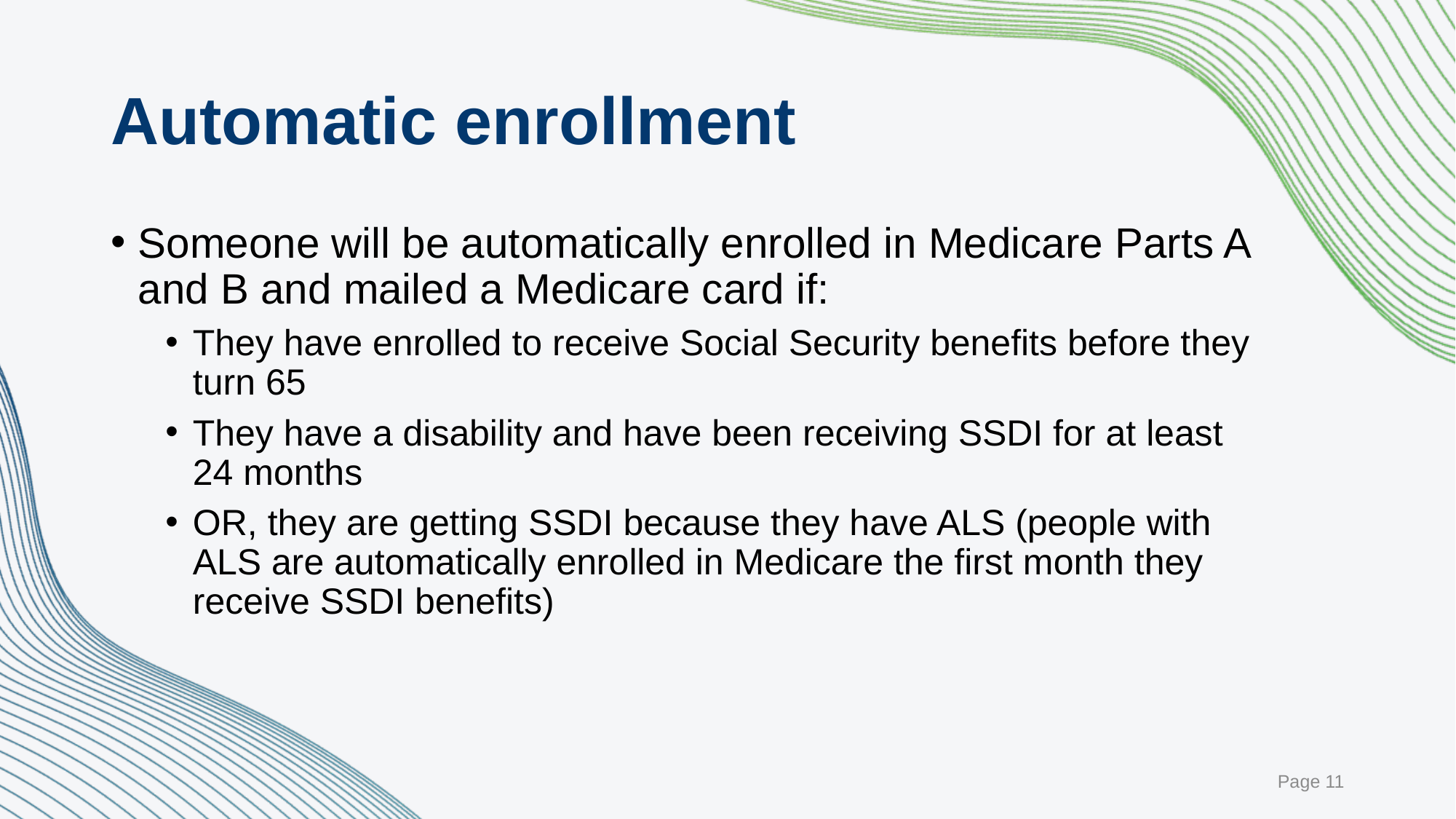

# Automatic enrollment
Someone will be automatically enrolled in Medicare Parts A and B and mailed a Medicare card if:
They have enrolled to receive Social Security benefits before they turn 65
They have a disability and have been receiving SSDI for at least 24 months
OR, they are getting SSDI because they have ALS (people with ALS are automatically enrolled in Medicare the first month they receive SSDI benefits)
 Page 11